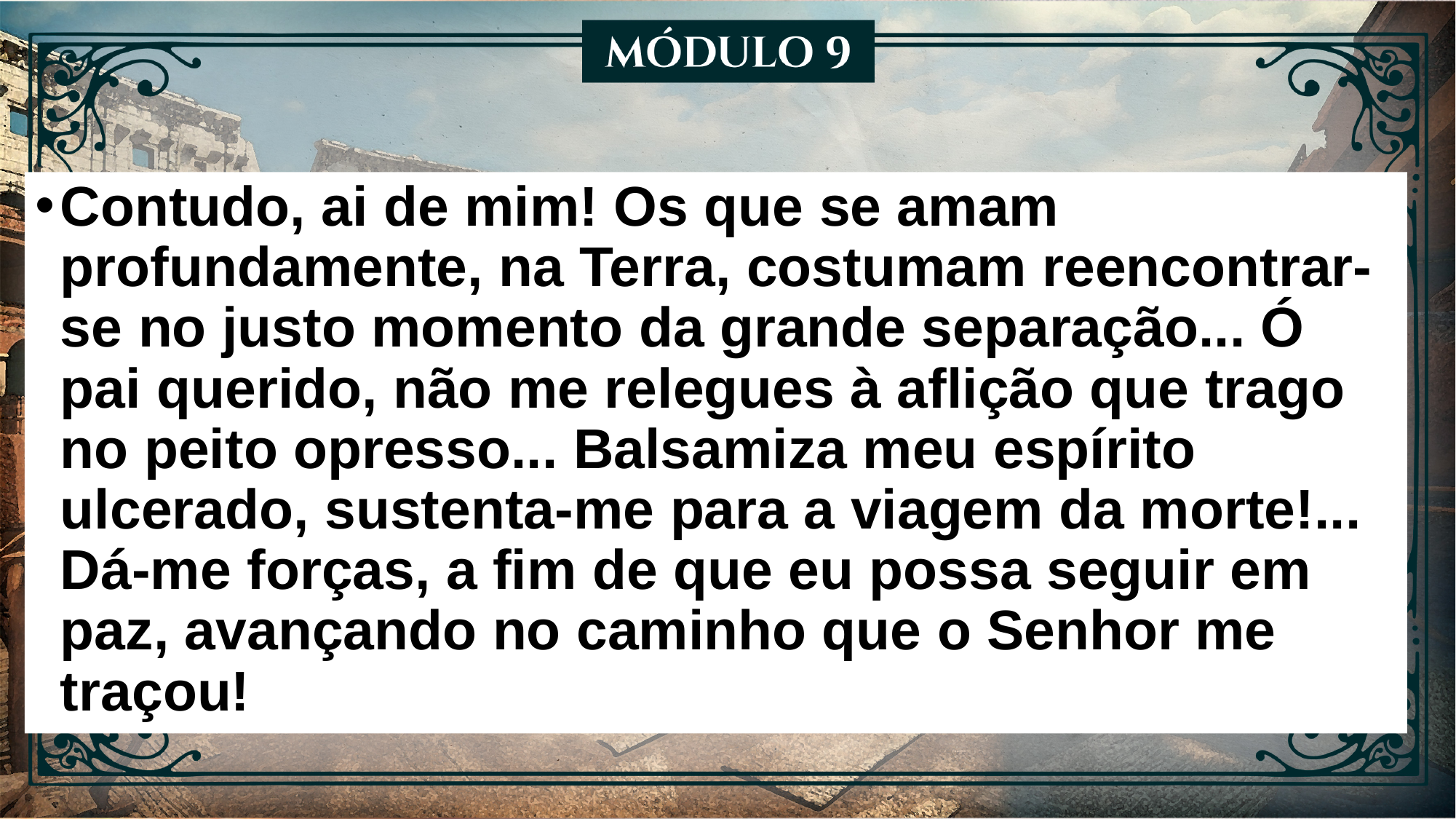

Contudo, ai de mim! Os que se amam profundamente, na Terra, costumam reencontrar-se no justo momento da grande separação... Ó pai querido, não me relegues à aflição que trago no peito opresso... Balsamiza meu espírito ulcerado, sustenta-me para a viagem da morte!... Dá-me forças, a fim de que eu possa seguir em paz, avançando no caminho que o Senhor me traçou!